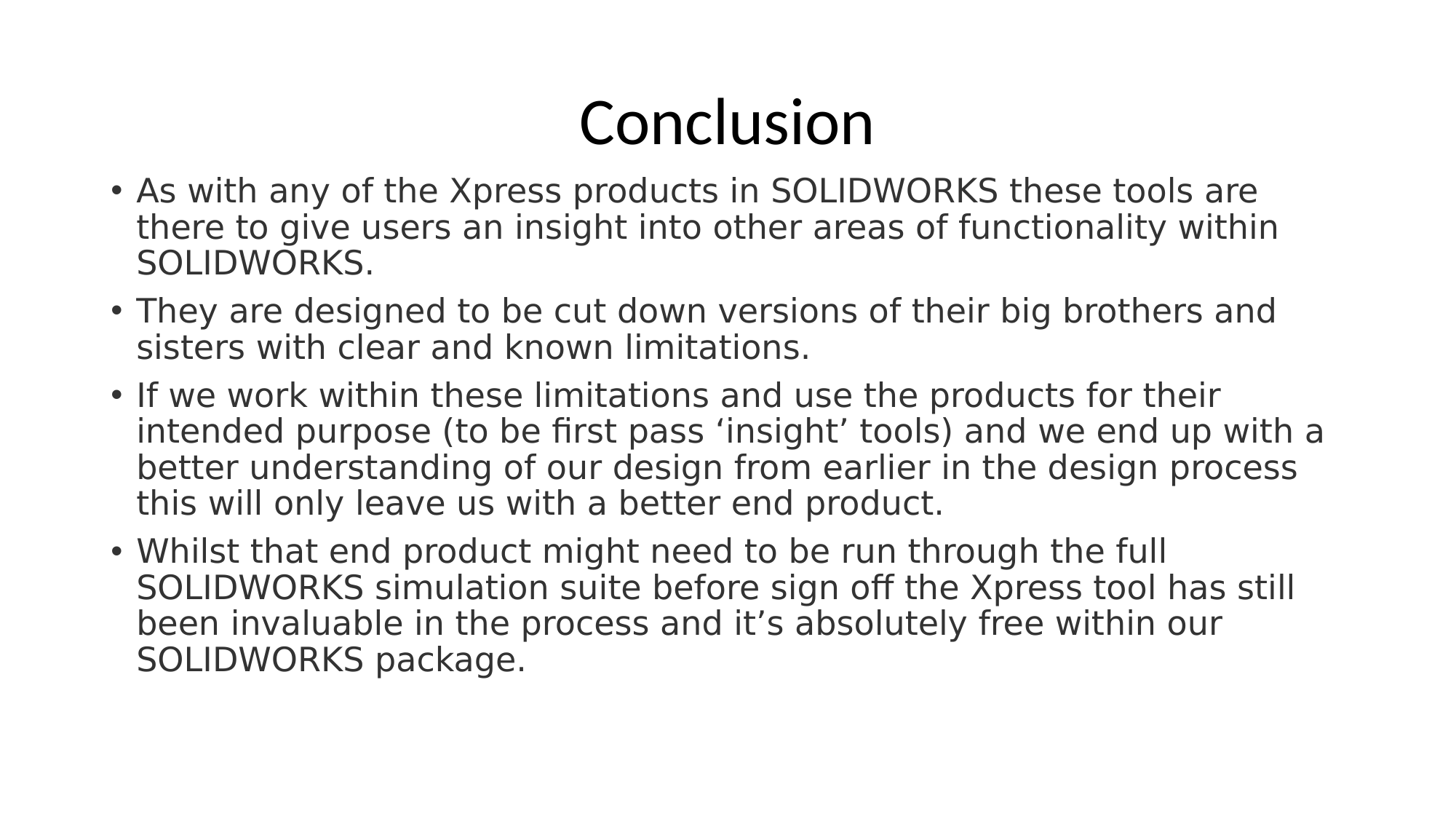

# Conclusion
As with any of the Xpress products in SOLIDWORKS these tools are there to give users an insight into other areas of functionality within SOLIDWORKS.
They are designed to be cut down versions of their big brothers and sisters with clear and known limitations.
If we work within these limitations and use the products for their intended purpose (to be first pass ‘insight’ tools) and we end up with a better understanding of our design from earlier in the design process this will only leave us with a better end product.
Whilst that end product might need to be run through the full SOLIDWORKS simulation suite before sign off the Xpress tool has still been invaluable in the process and it’s absolutely free within our SOLIDWORKS package.